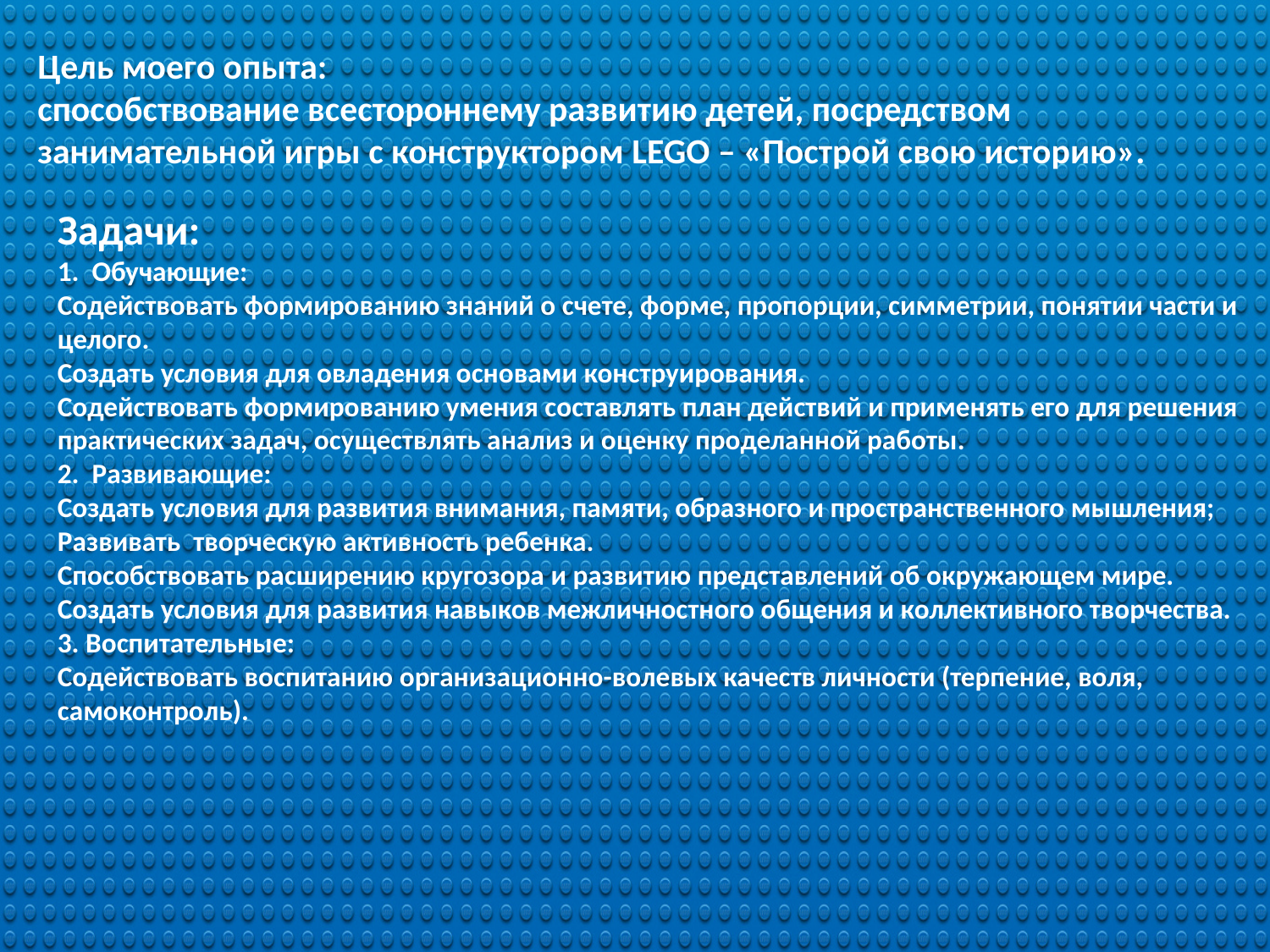

# Цель моего опыта: способствование всестороннему развитию детей, посредством занимательной игры с конструктором LEGO – «Построй свою историю».
Задачи:
1.  Обучающие:
Содействовать формированию знаний о счете, форме, пропорции, симметрии, понятии части и целого.
Создать условия для овладения основами конструирования.
Содействовать формированию умения составлять план действий и применять его для решения практических задач, осуществлять анализ и оценку проделанной работы.
2.  Развивающие:
Создать условия для развития внимания, памяти, образного и пространственного мышления;
Развивать  творческую активность ребенка.
Способствовать расширению кругозора и развитию представлений об окружающем мире.
Создать условия для развития навыков межличностного общения и коллективного творчества.
3. Воспитательные:
Содействовать воспитанию организационно-волевых качеств личности (терпение, воля, самоконтроль).